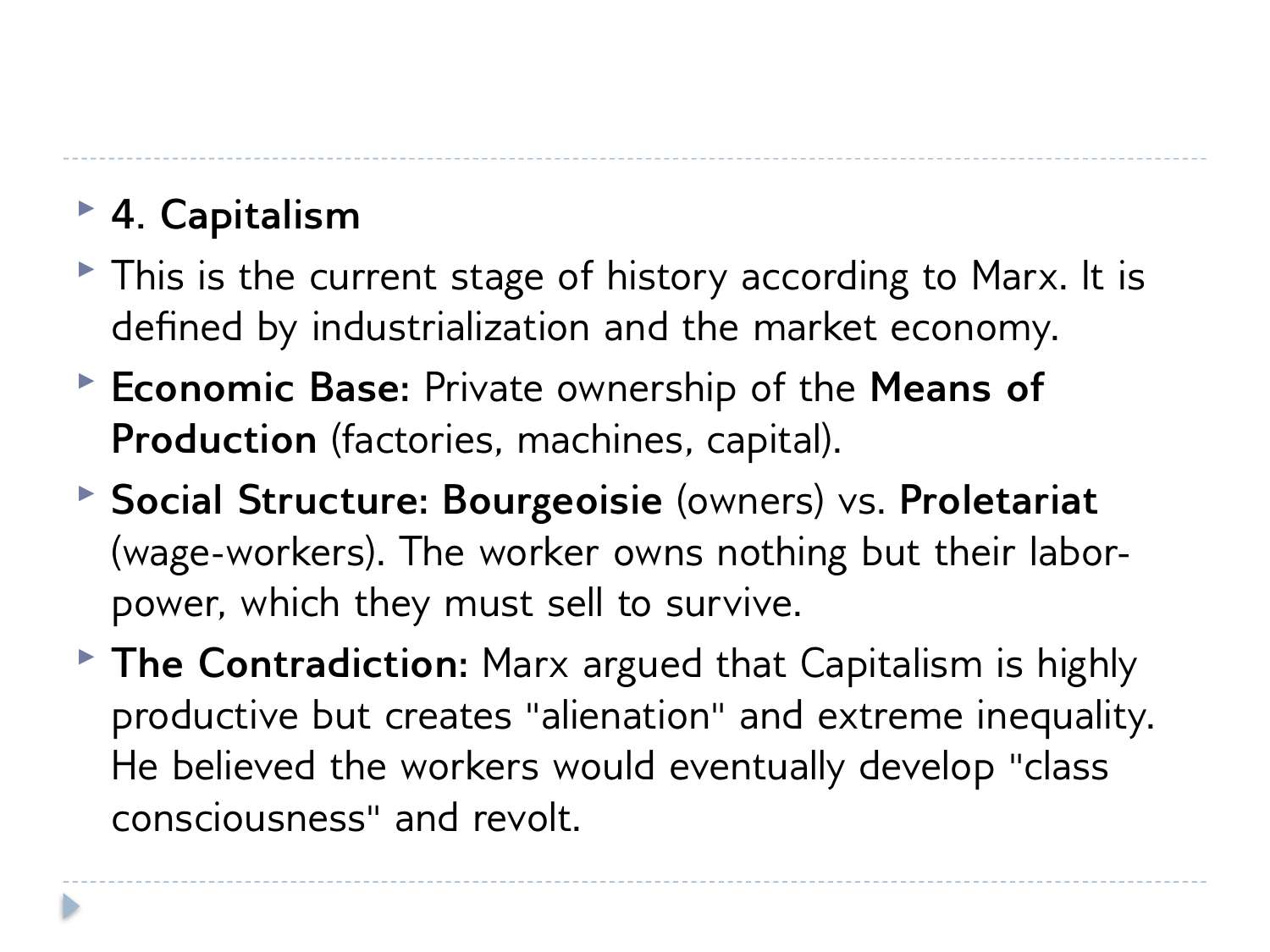

#
4. Capitalism
This is the current stage of history according to Marx. It is defined by industrialization and the market economy.
Economic Base: Private ownership of the Means of Production (factories, machines, capital).
Social Structure: Bourgeoisie (owners) vs. Proletariat (wage-workers). The worker owns nothing but their labor-power, which they must sell to survive.
The Contradiction: Marx argued that Capitalism is highly productive but creates "alienation" and extreme inequality. He believed the workers would eventually develop "class consciousness" and revolt.